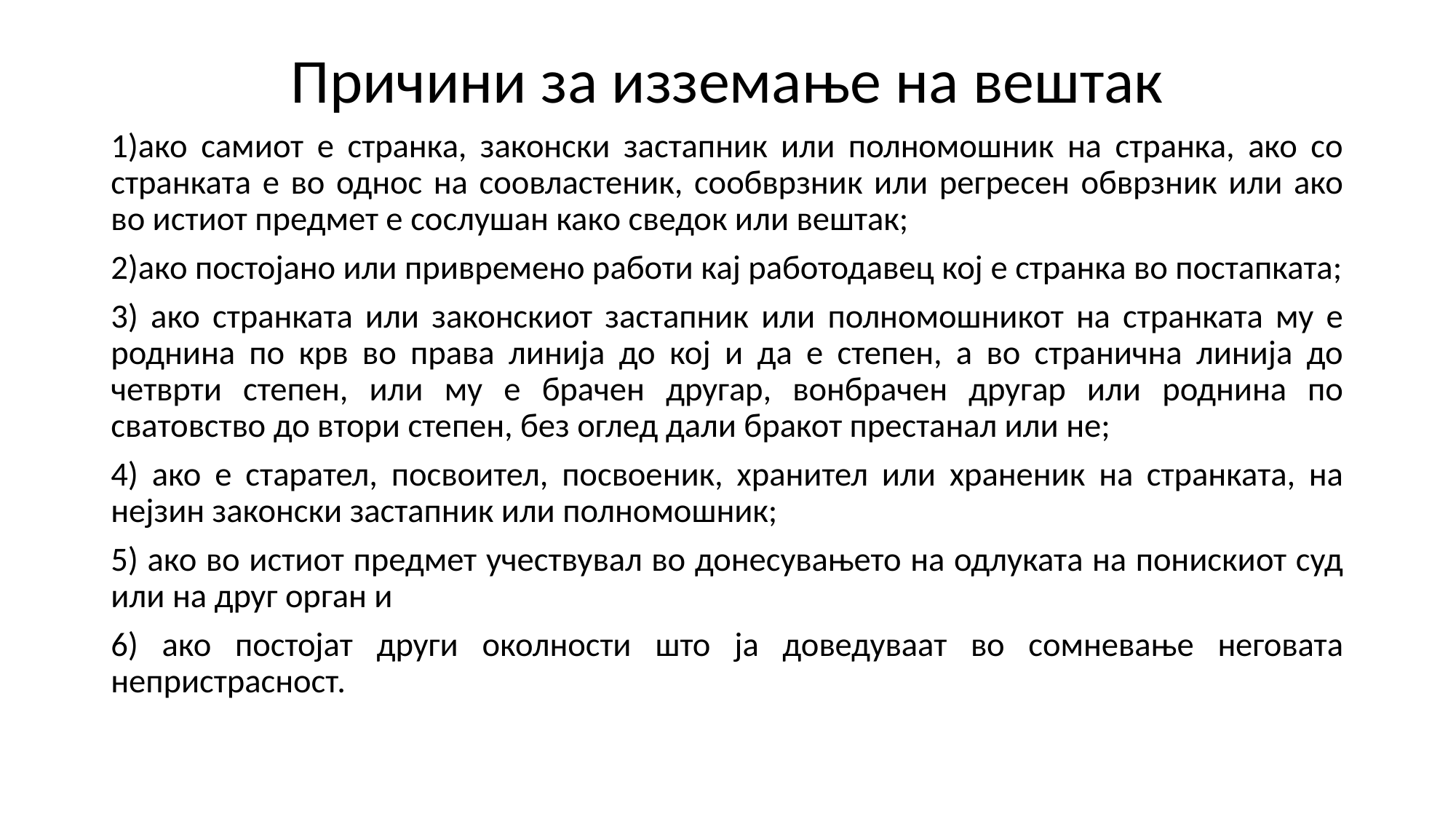

# Причини за изземање на вештак
1)ако самиот е странка, законски застапник или полномошник на странка, ако со странката е во однос на соовластеник, сообврзник или регресен обврзник или ако во истиот предмет е сослушан како сведок или вештак;
2)ако постојано или привремено работи кај работодавец кој е странка во постапката;
3) ако странката или законскиот застапник или полномошникот на странката му е роднина по крв во права линија до кој и да е степен, а во странична линија до четврти степен, или му е брачен другар, вонбрачен другар или роднина по сватовство до втори степен, без оглед дали бракот престанал или не;
4) ако е старател, посвоител, посвоеник, хранител или храненик на странката, на нејзин законски застапник или полномошник;
5) ако во истиот предмет учествувал во донесувањето на одлуката на понискиот суд или на друг орган и
6) ако постојат други околности што ја доведуваат во сомневање неговата непристрасност.